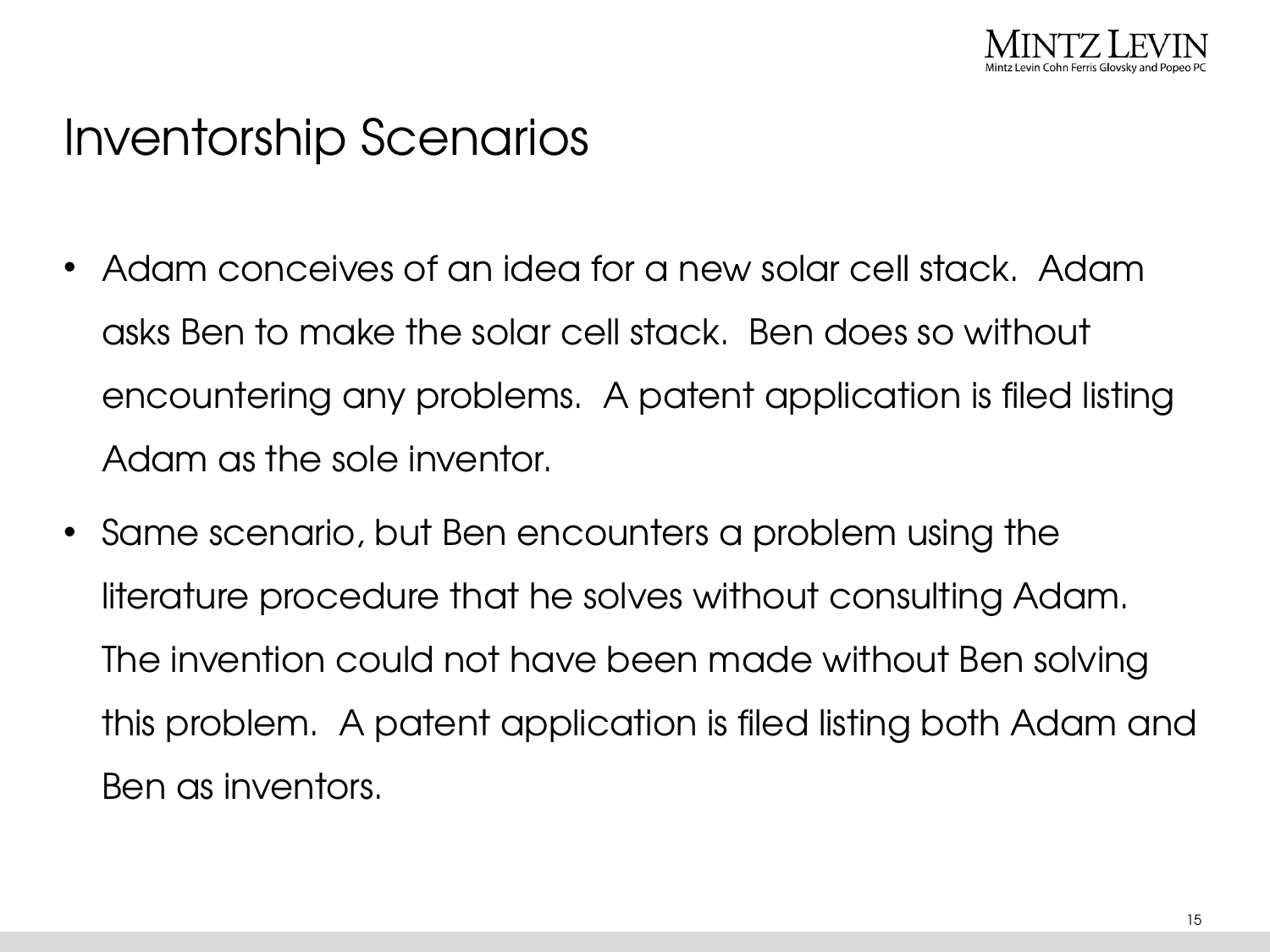

# Inventorship Scenarios
Adam conceives of an idea for a new solar cell stack.  Adam asks Ben to make the solar cell stack.  Ben does so without encountering any problems.  A patent application is filed listing Adam as the sole inventor.
Same scenario, but Ben encounters a problem using the literature procedure that he solves without consulting Adam.  The invention could not have been made without Ben solving this problem.  A patent application is filed listing both Adam and Ben as inventors.
15